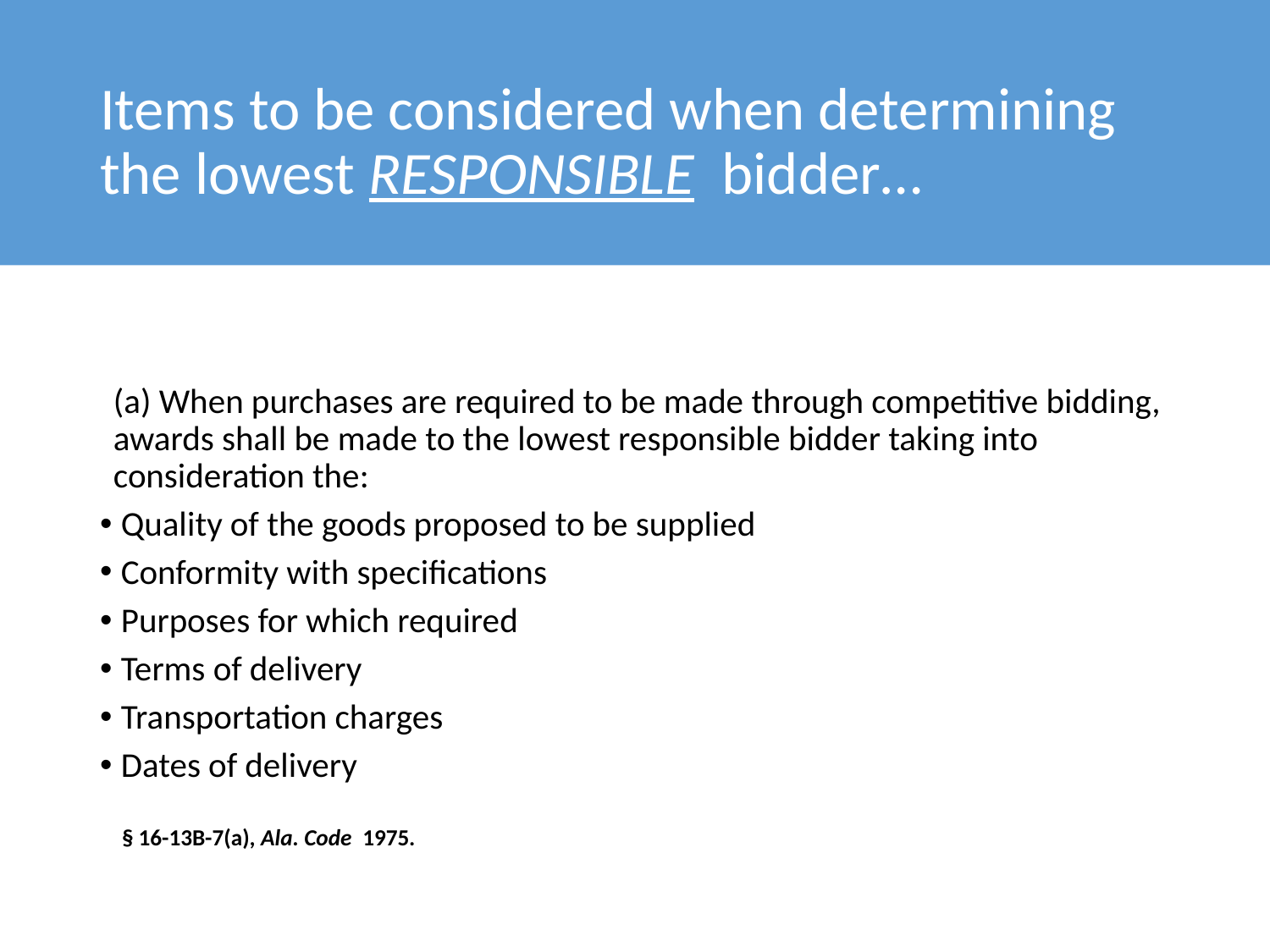

# Items to be considered when determining the lowest RESPONSIBLE  bidder…

(a) When purchases are required to be made through competitive bidding, awards shall be made to the lowest responsible bidder taking into consideration the:
Quality of the goods proposed to be supplied
Conformity with specifications
Purposes for which required
Terms of delivery
Transportation charges
Dates of delivery

§ 16-13B-7(a), Ala. Code  1975.